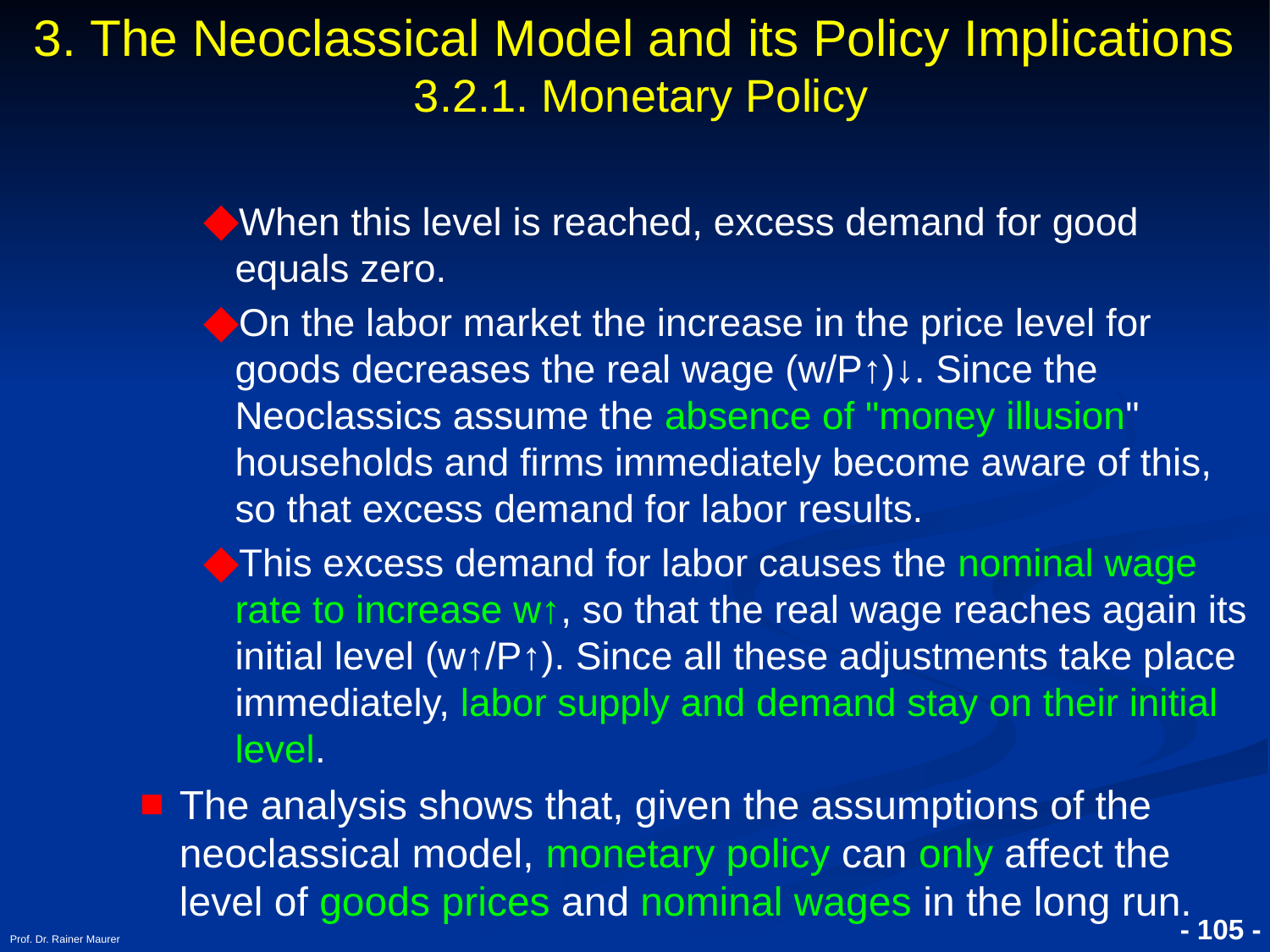

# 3. The Neoclassical Model and its Policy Implications 3.2.1. Monetary Policy
When this level is reached, excess demand for good equals zero.
On the labor market the increase in the price level for goods decreases the real wage (w/P↑)↓. Since the Neoclassics assume the absence of "money illusion" households and firms immediately become aware of this, so that excess demand for labor results.
This excess demand for labor causes the nominal wage rate to increase w↑, so that the real wage reaches again its initial level (w↑/P↑). Since all these adjustments take place immediately, labor supply and demand stay on their initial level.
The analysis shows that, given the assumptions of the neoclassical model, monetary policy can only affect the level of goods prices and nominal wages in the long run.
Prof. Dr. Rainer Maurer
- 105 -